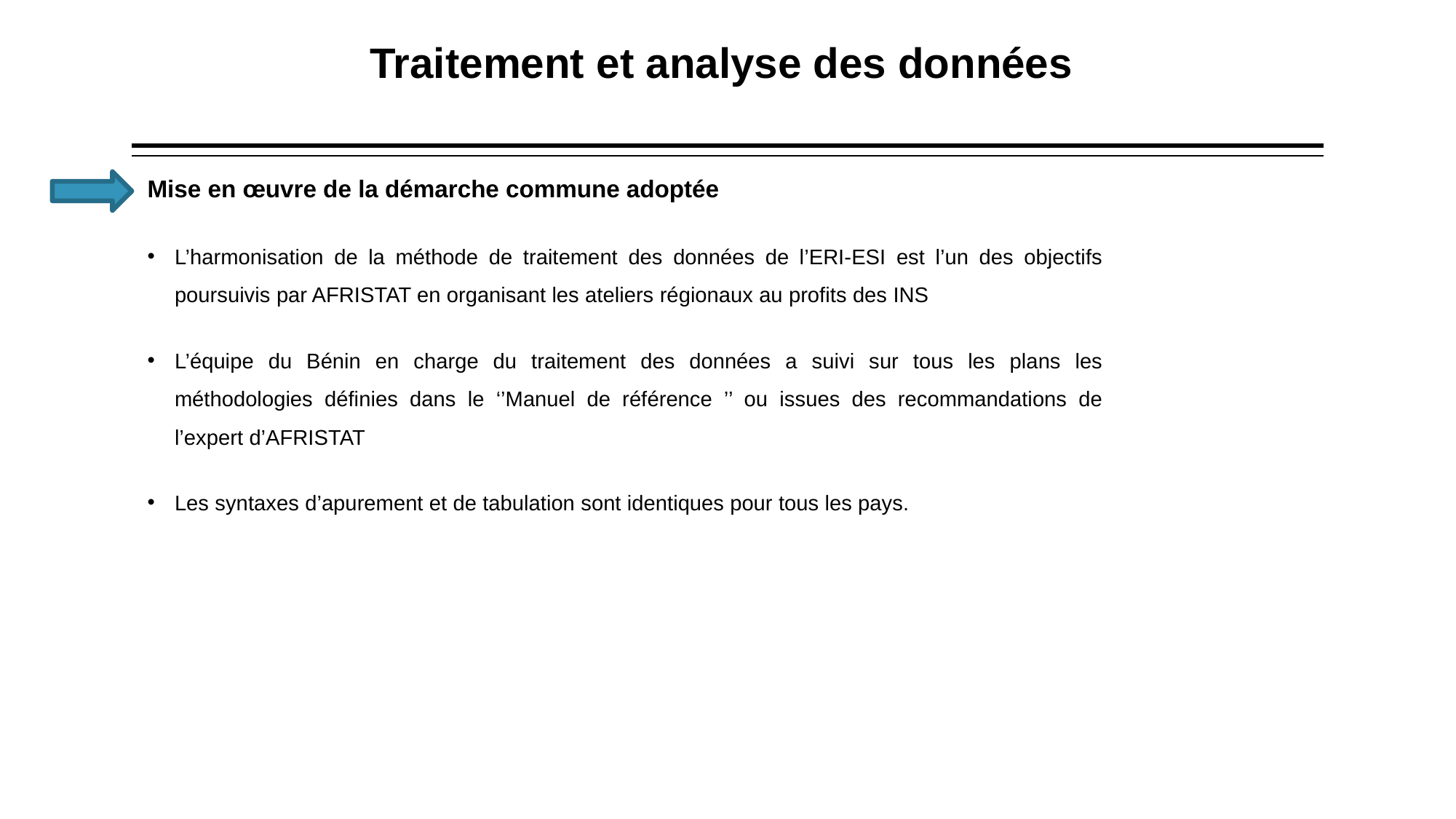

# Traitement et analyse des données

Mise en œuvre de la démarche commune adoptée
L’harmonisation de la méthode de traitement des données de l’ERI-ESI est l’un des objectifs poursuivis par AFRISTAT en organisant les ateliers régionaux au profits des INS
L’équipe du Bénin en charge du traitement des données a suivi sur tous les plans les méthodologies définies dans le ‘’Manuel de référence ’’ ou issues des recommandations de l’expert d’AFRISTAT
Les syntaxes d’apurement et de tabulation sont identiques pour tous les pays.